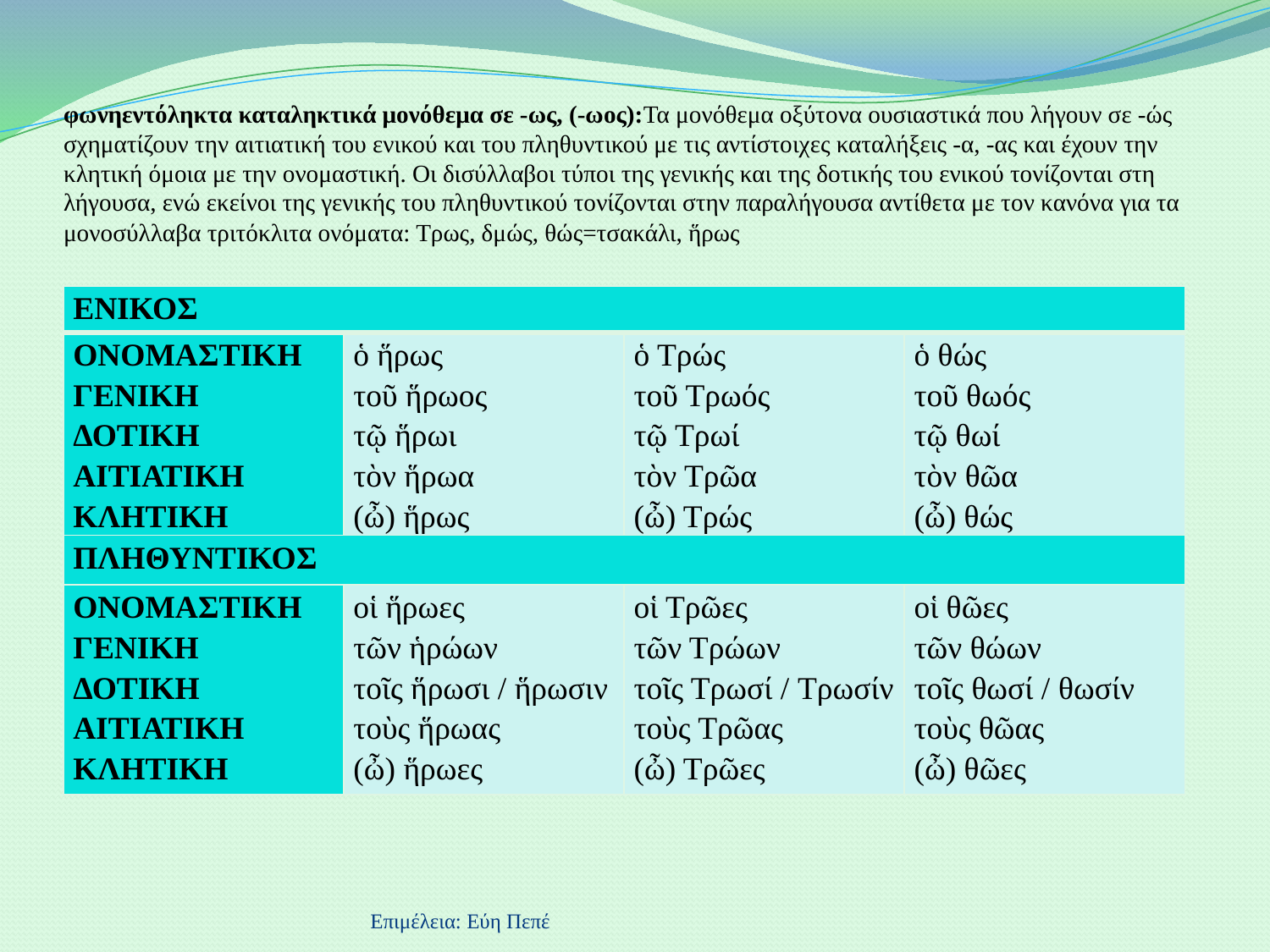

# φωνηεντόληκτα καταληκτικά μονόθεμα σε -ως, (-ωος):Τα μονόθεμα οξύτονα ουσιαστικά που λήγουν σε -ώς σχηματίζουν την αιτιατική του ενικού και του πληθυντικού με τις αντίστοιχες καταλήξεις -α, -ας και έχουν την κλητική όμοια με την ονομαστική. Οι δισύλλαβοι τύποι της γενικής και της δοτικής του ενικού τονίζονται στη λήγουσα, ενώ εκείνοι της γενικής του πληθυντικού τονίζονται στην παραλήγουσα αντίθετα με τον κανόνα για τα μονοσύλλαβα τριτόκλιτα ονόματα: Τρως, δμώς, θώς=τσακάλι, ἥρως
| ΕΝΙΚΟΣ |  |  |  |
| --- | --- | --- | --- |
| ΟΝΟΜΑΣΤΙΚΗ ΓΕΝΙΚΗ ΔΟΤΙΚΗ ΑΙΤΙΑΤΙΚΗ ΚΛΗΤΙΚΗ | ὁ ἥρως τοῦ ἥρωος τῷ ἥρωι τὸν ἥρωα (ὦ) ἥρως | ὁ Τρώς τοῦ Τρωός τῷ Τρωί τὸν Τρῶα (ὦ) Τρώς | ὁ θώς τοῦ θωός τῷ θωί τὸν θῶα (ὦ) θώς |
| ΠΛΗΘΥΝΤΙΚΟΣ |  |  |  |
| ΟΝΟΜΑΣΤΙΚΗ ΓΕΝΙΚΗ ΔΟΤΙΚΗ ΑΙΤΙΑΤΙΚΗ ΚΛΗΤΙΚΗ | οἱ ἥρωες τῶν ἡρώων τοῖς ἥρωσι / ἥρωσιν τοὺς ἥρωας (ὦ) ἥρωες | οἱ Τρῶες τῶν Τρώων τοῖς Τρωσί / Τρωσίν τοὺς Τρῶας (ὦ) Τρῶες | οἱ θῶες τῶν θώων τοῖς θωσί / θωσίν τοὺς θῶας (ὦ) θῶες |
Επιμέλεια: Εύη Πεπέ